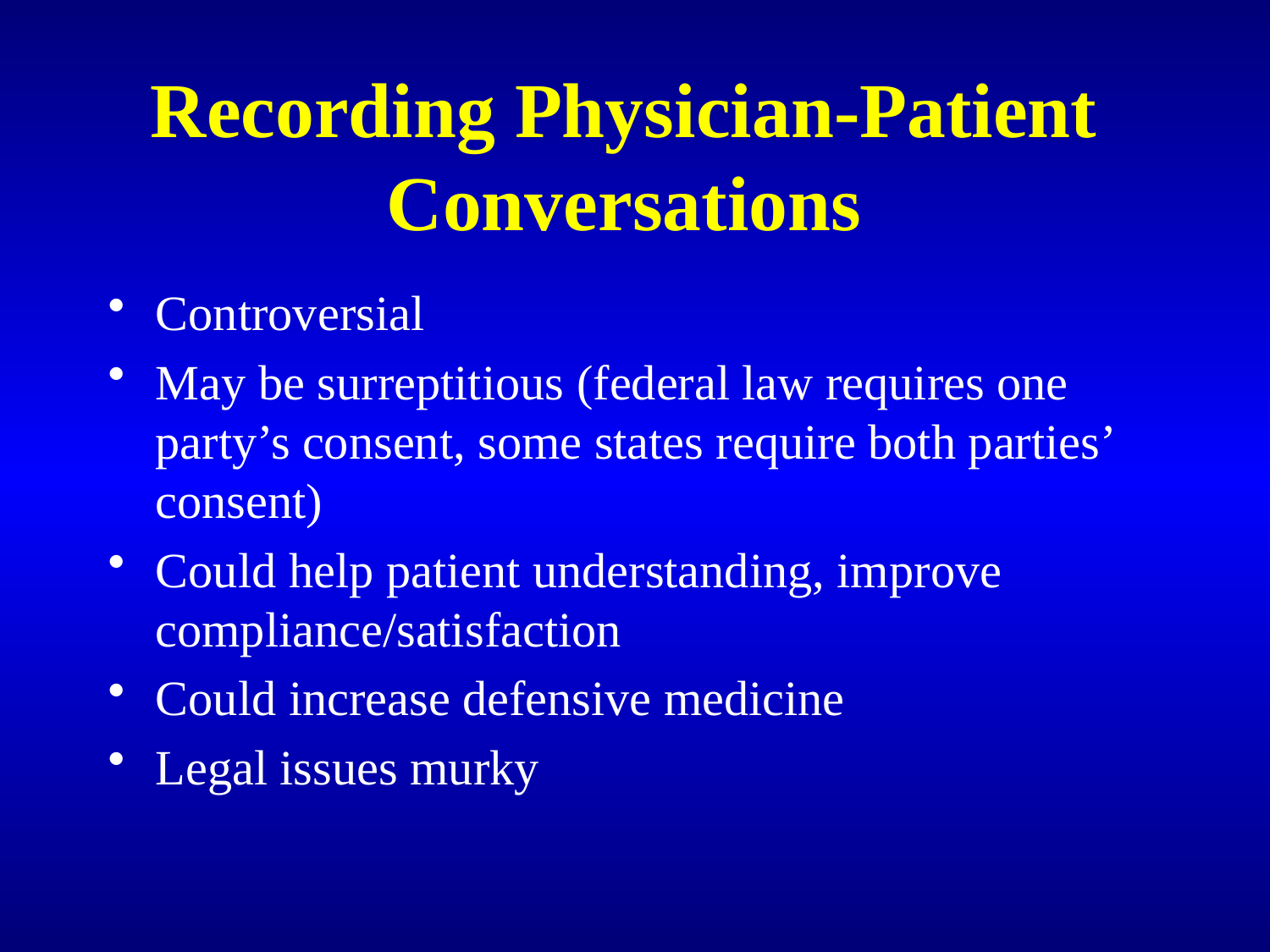

# Recording Physician-Patient Conversations
Controversial
May be surreptitious (federal law requires one party’s consent, some states require both parties’ consent)
Could help patient understanding, improve compliance/satisfaction
Could increase defensive medicine
Legal issues murky